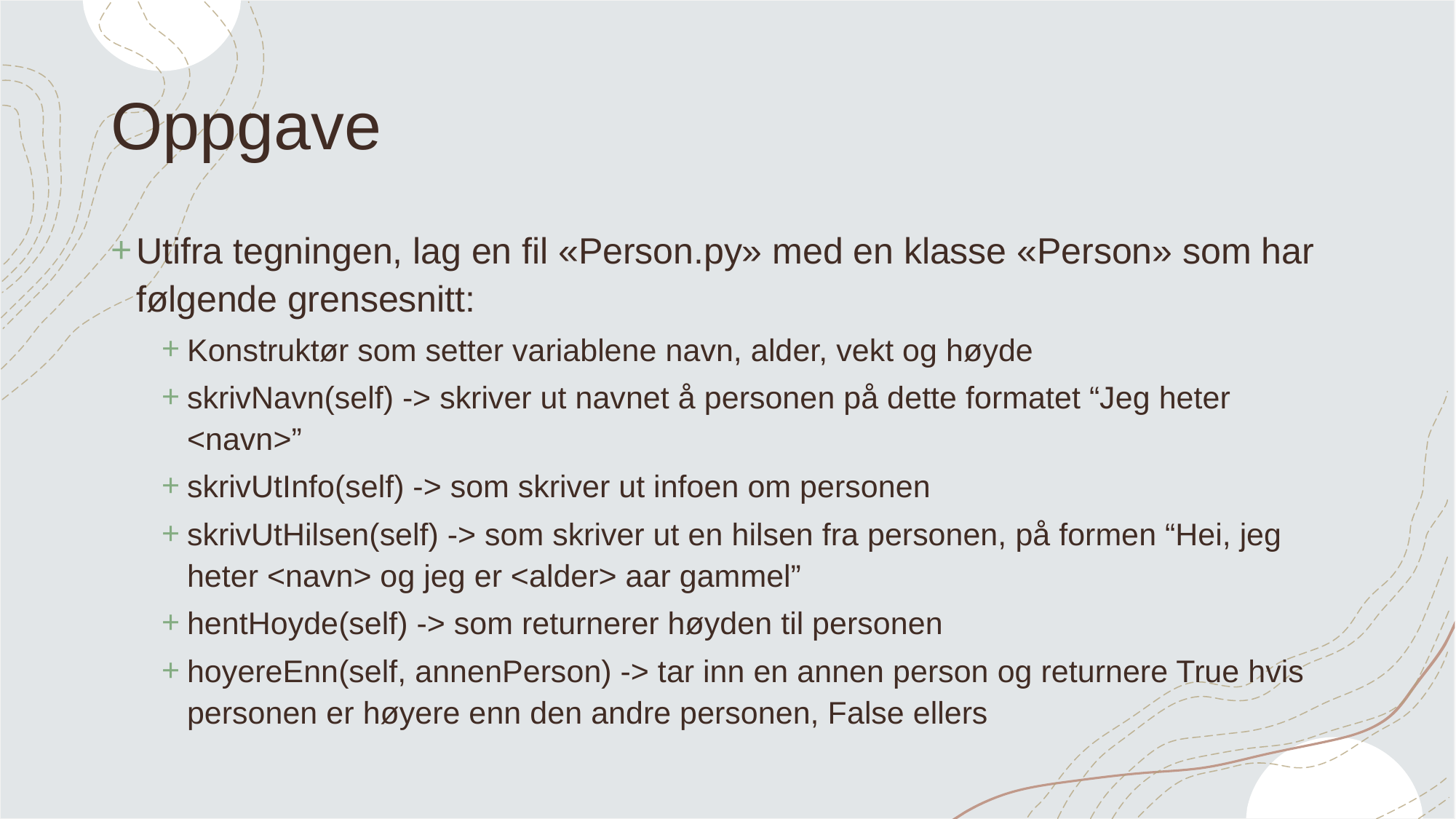

# Oppgave
Utifra tegningen, lag en fil «Person.py» med en klasse «Person» som har følgende grensesnitt:
Konstruktør som setter variablene navn, alder, vekt og høyde
skrivNavn(self) -> skriver ut navnet å personen på dette formatet “Jeg heter <navn>”
skrivUtInfo(self) -> som skriver ut infoen om personen
skrivUtHilsen(self) -> som skriver ut en hilsen fra personen, på formen “Hei, jeg heter <navn> og jeg er <alder> aar gammel”
hentHoyde(self) -> som returnerer høyden til personen
hoyereEnn(self, annenPerson) -> tar inn en annen person og returnere True hvis personen er høyere enn den andre personen, False ellers